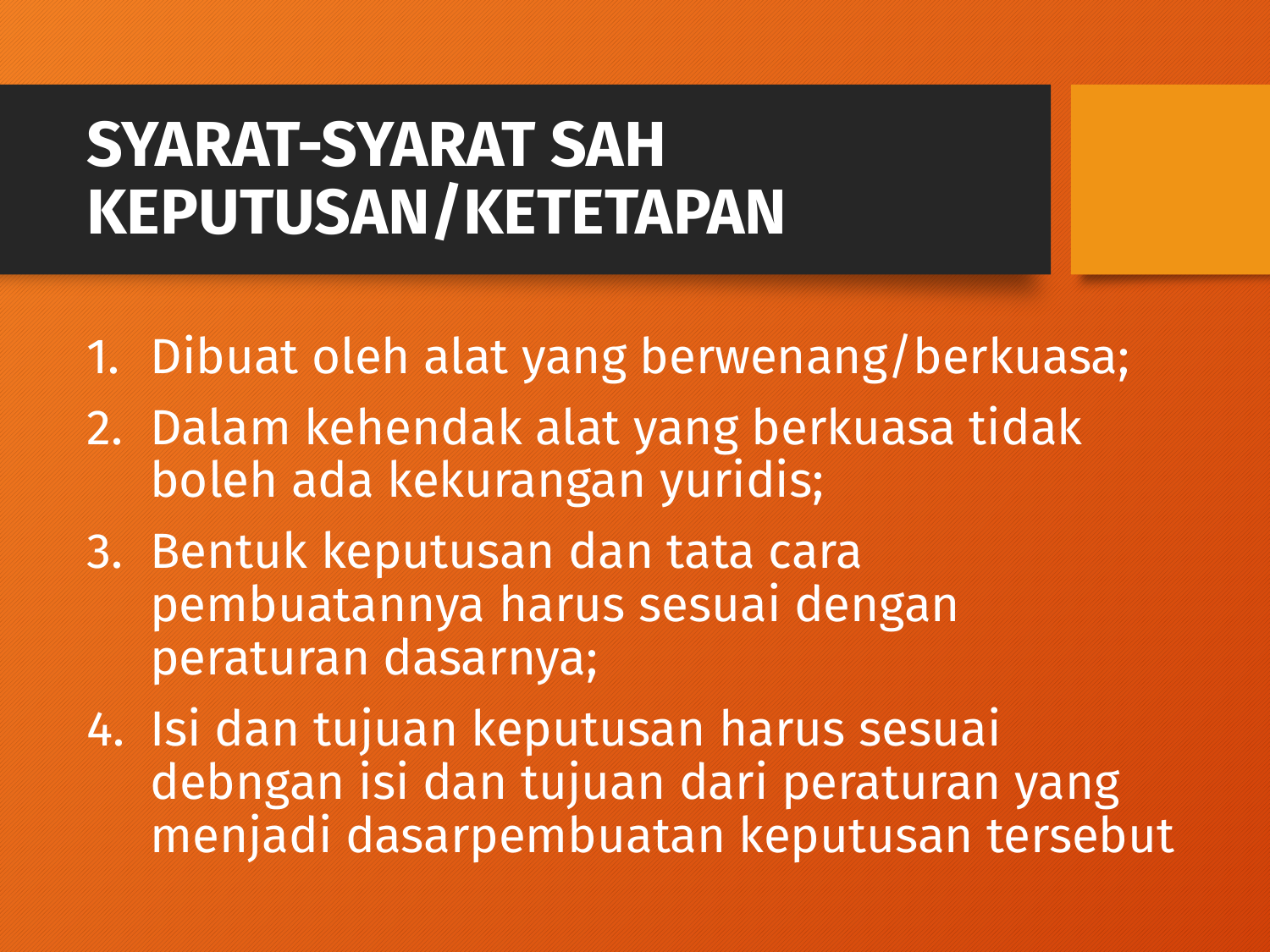

# SYARAT-SYARAT SAH KEPUTUSAN/KETETAPAN
Dibuat oleh alat yang berwenang/berkuasa;
Dalam kehendak alat yang berkuasa tidak boleh ada kekurangan yuridis;
Bentuk keputusan dan tata cara pembuatannya harus sesuai dengan peraturan dasarnya;
Isi dan tujuan keputusan harus sesuai debngan isi dan tujuan dari peraturan yang menjadi dasarpembuatan keputusan tersebut